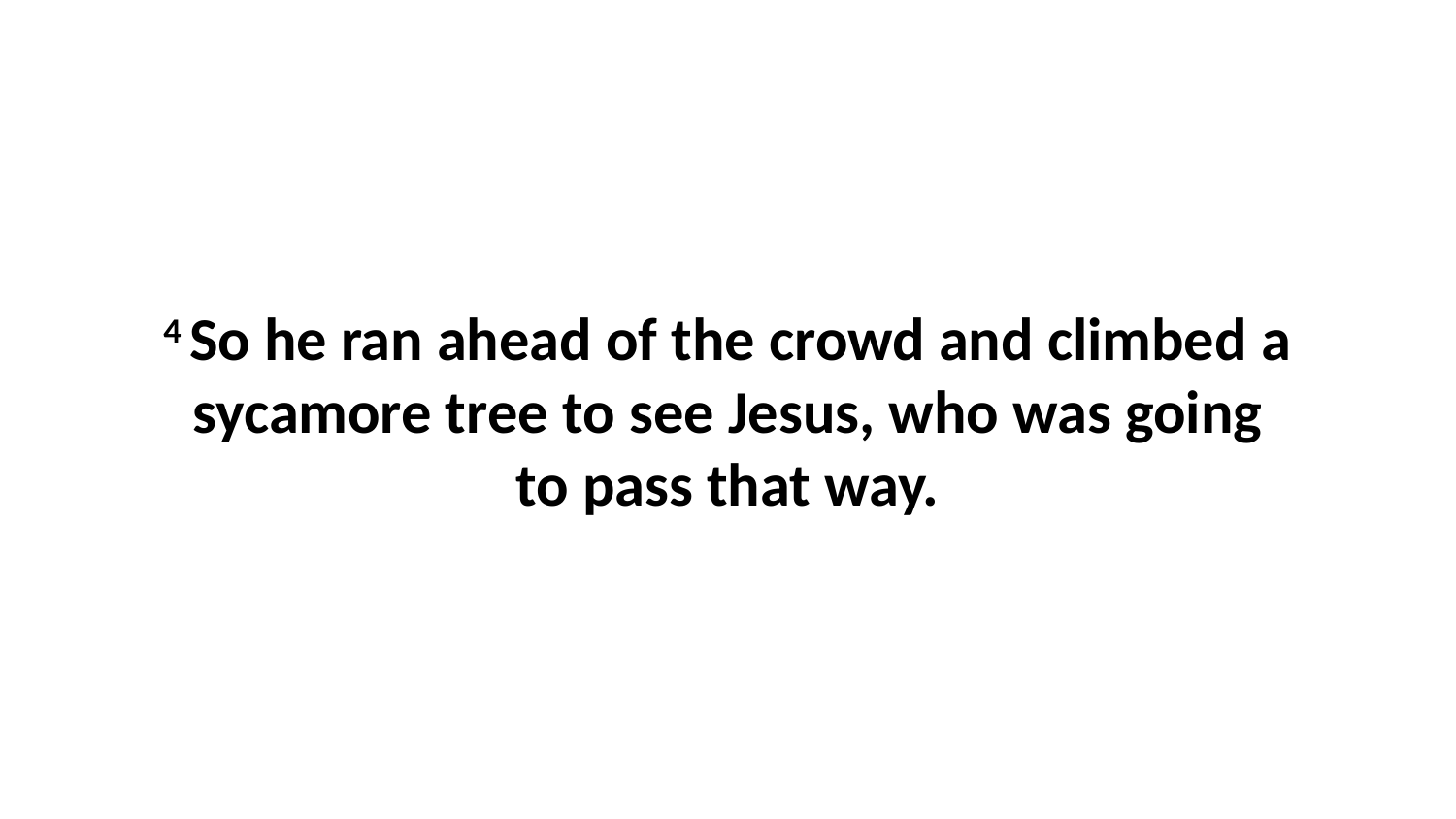

4 So he ran ahead of the crowd and climbed a sycamore tree to see Jesus, who was going to pass that way.